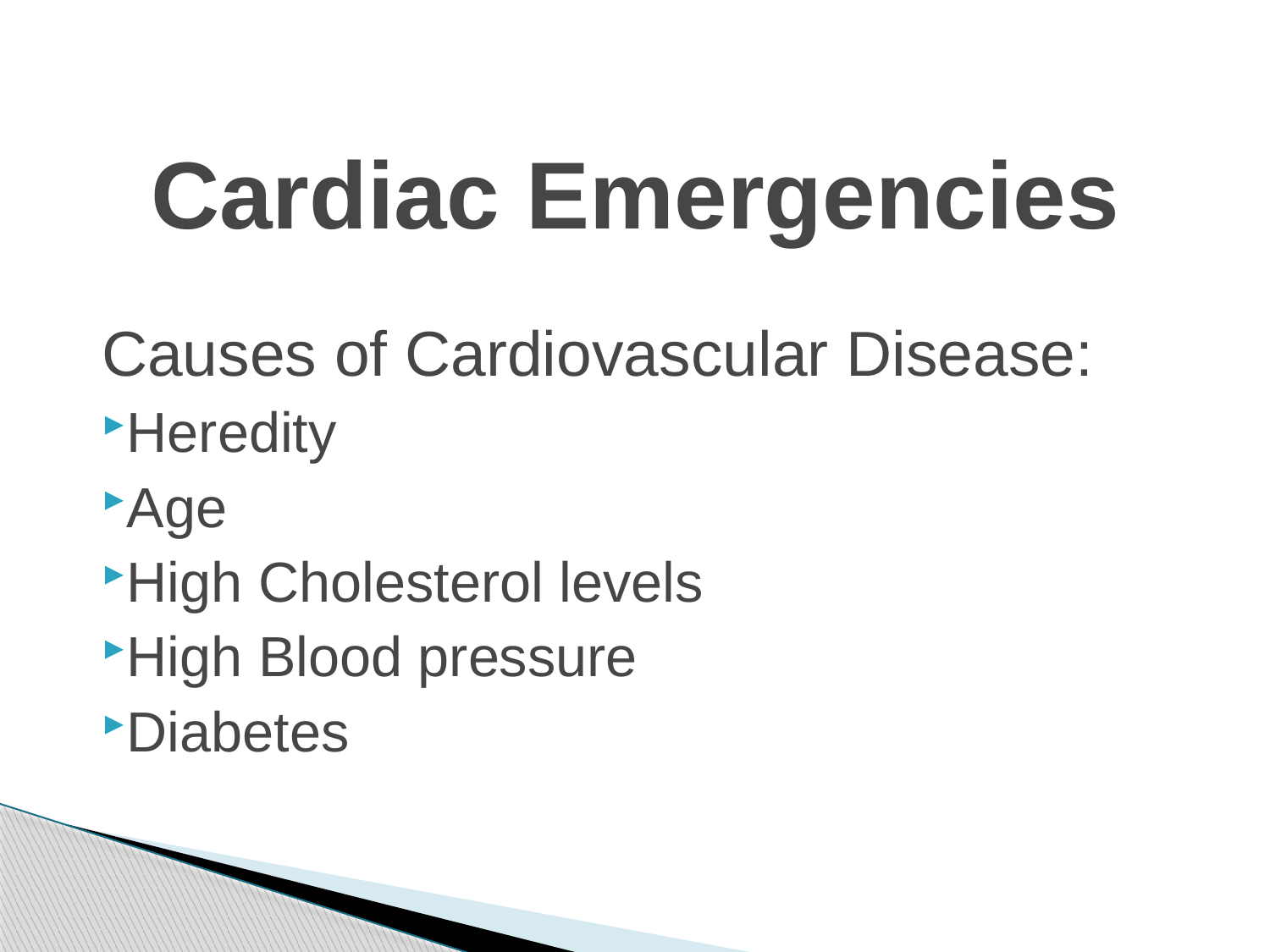

Cardiac Emergencies
Causes of Cardiovascular Disease:
Heredity
Age
High Cholesterol levels
High Blood pressure
Diabetes